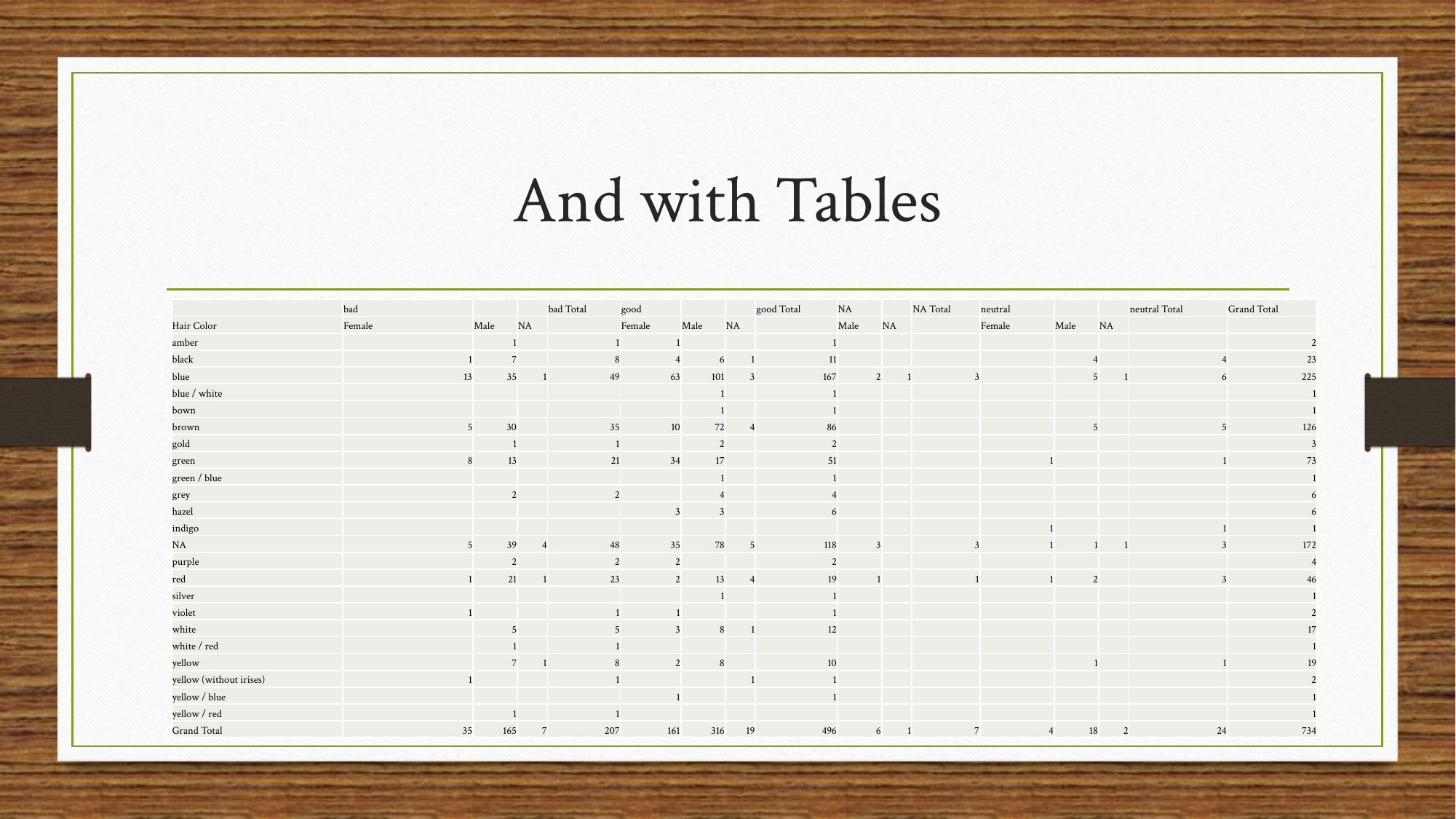

# And with Tables
|  | bad |  |  | bad Total | good |  |  | good Total | NA |  | NA Total | neutral |  |  | neutral Total | Grand Total |
| --- | --- | --- | --- | --- | --- | --- | --- | --- | --- | --- | --- | --- | --- | --- | --- | --- |
| Hair Color | Female | Male | NA |  | Female | Male | NA |  | Male | NA |  | Female | Male | NA |  |  |
| amber |  | 1 |  | 1 | 1 |  |  | 1 |  |  |  |  |  |  |  | 2 |
| black | 1 | 7 |  | 8 | 4 | 6 | 1 | 11 |  |  |  |  | 4 |  | 4 | 23 |
| blue | 13 | 35 | 1 | 49 | 63 | 101 | 3 | 167 | 2 | 1 | 3 |  | 5 | 1 | 6 | 225 |
| blue / white |  |  |  |  |  | 1 |  | 1 |  |  |  |  |  |  |  | 1 |
| bown |  |  |  |  |  | 1 |  | 1 |  |  |  |  |  |  |  | 1 |
| brown | 5 | 30 |  | 35 | 10 | 72 | 4 | 86 |  |  |  |  | 5 |  | 5 | 126 |
| gold |  | 1 |  | 1 |  | 2 |  | 2 |  |  |  |  |  |  |  | 3 |
| green | 8 | 13 |  | 21 | 34 | 17 |  | 51 |  |  |  | 1 |  |  | 1 | 73 |
| green / blue |  |  |  |  |  | 1 |  | 1 |  |  |  |  |  |  |  | 1 |
| grey |  | 2 |  | 2 |  | 4 |  | 4 |  |  |  |  |  |  |  | 6 |
| hazel |  |  |  |  | 3 | 3 |  | 6 |  |  |  |  |  |  |  | 6 |
| indigo |  |  |  |  |  |  |  |  |  |  |  | 1 |  |  | 1 | 1 |
| NA | 5 | 39 | 4 | 48 | 35 | 78 | 5 | 118 | 3 |  | 3 | 1 | 1 | 1 | 3 | 172 |
| purple |  | 2 |  | 2 | 2 |  |  | 2 |  |  |  |  |  |  |  | 4 |
| red | 1 | 21 | 1 | 23 | 2 | 13 | 4 | 19 | 1 |  | 1 | 1 | 2 |  | 3 | 46 |
| silver |  |  |  |  |  | 1 |  | 1 |  |  |  |  |  |  |  | 1 |
| violet | 1 |  |  | 1 | 1 |  |  | 1 |  |  |  |  |  |  |  | 2 |
| white |  | 5 |  | 5 | 3 | 8 | 1 | 12 |  |  |  |  |  |  |  | 17 |
| white / red |  | 1 |  | 1 |  |  |  |  |  |  |  |  |  |  |  | 1 |
| yellow |  | 7 | 1 | 8 | 2 | 8 |  | 10 |  |  |  |  | 1 |  | 1 | 19 |
| yellow (without irises) | 1 |  |  | 1 |  |  | 1 | 1 |  |  |  |  |  |  |  | 2 |
| yellow / blue |  |  |  |  | 1 |  |  | 1 |  |  |  |  |  |  |  | 1 |
| yellow / red |  | 1 |  | 1 |  |  |  |  |  |  |  |  |  |  |  | 1 |
| Grand Total | 35 | 165 | 7 | 207 | 161 | 316 | 19 | 496 | 6 | 1 | 7 | 4 | 18 | 2 | 24 | 734 |